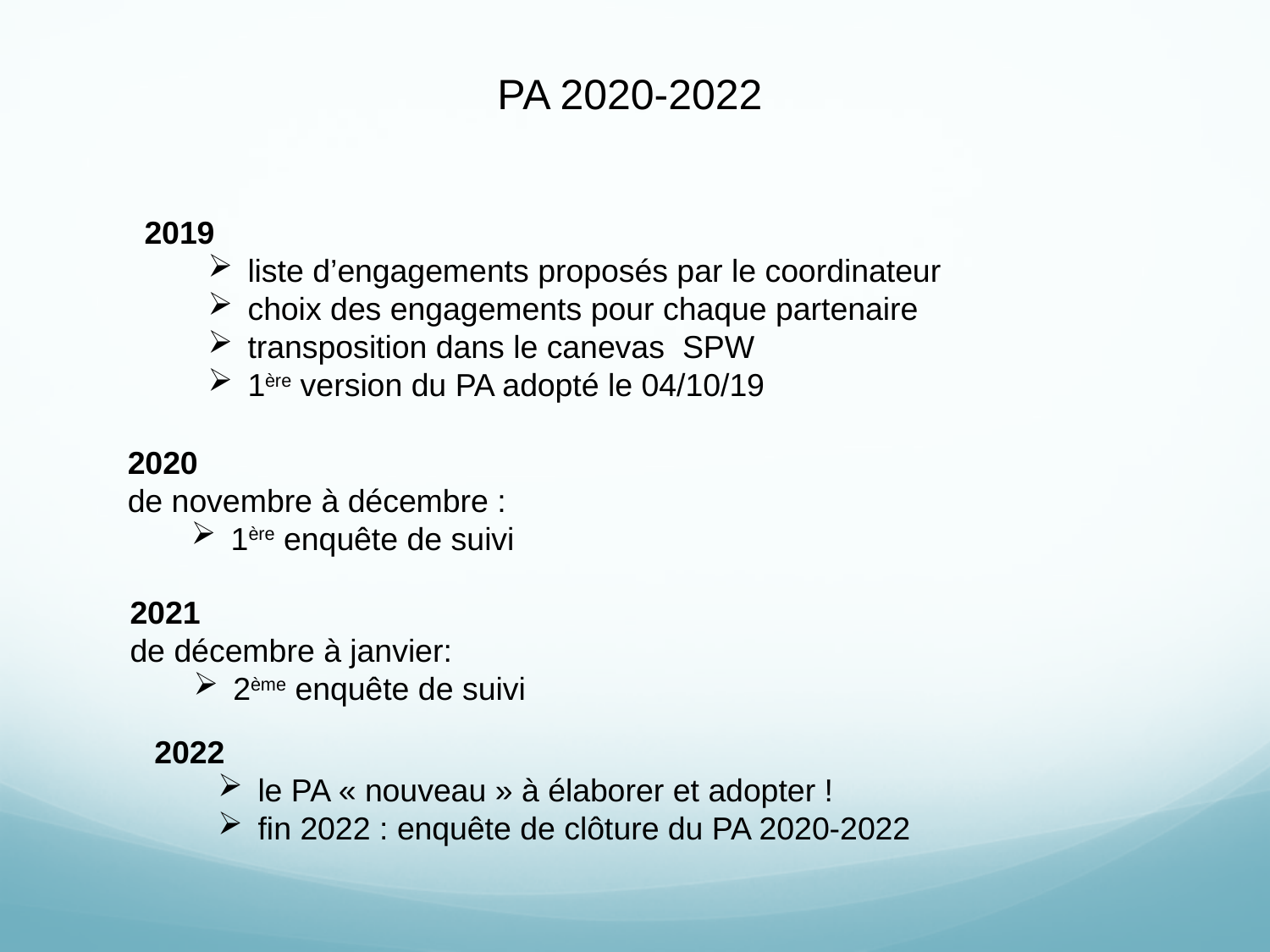

PA 2020-2022
2019
liste d’engagements proposés par le coordinateur
choix des engagements pour chaque partenaire
transposition dans le canevas  SPW
1ère version du PA adopté le 04/10/19
2020
de novembre à décembre :
1ère enquête de suivi
2021
de décembre à janvier:
2ème enquête de suivi
2022
le PA « nouveau » à élaborer et adopter !
fin 2022 : enquête de clôture du PA 2020-2022